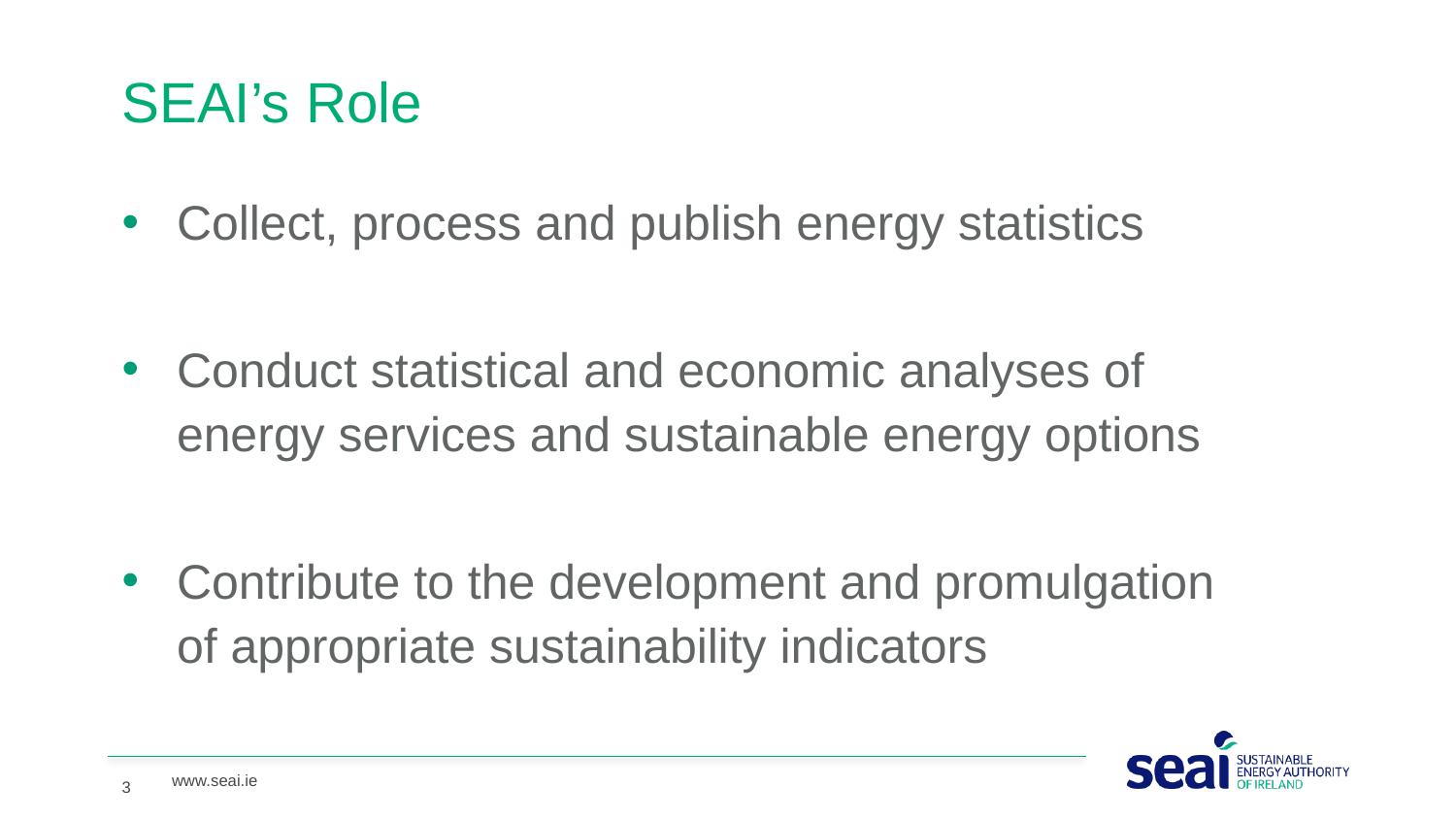

# SEAI’s Role
Collect, process and publish energy statistics

Conduct statistical and economic analyses of energy services and sustainable energy options

Contribute to the development and promulgation of appropriate sustainability indicators

3
www.seai.ie